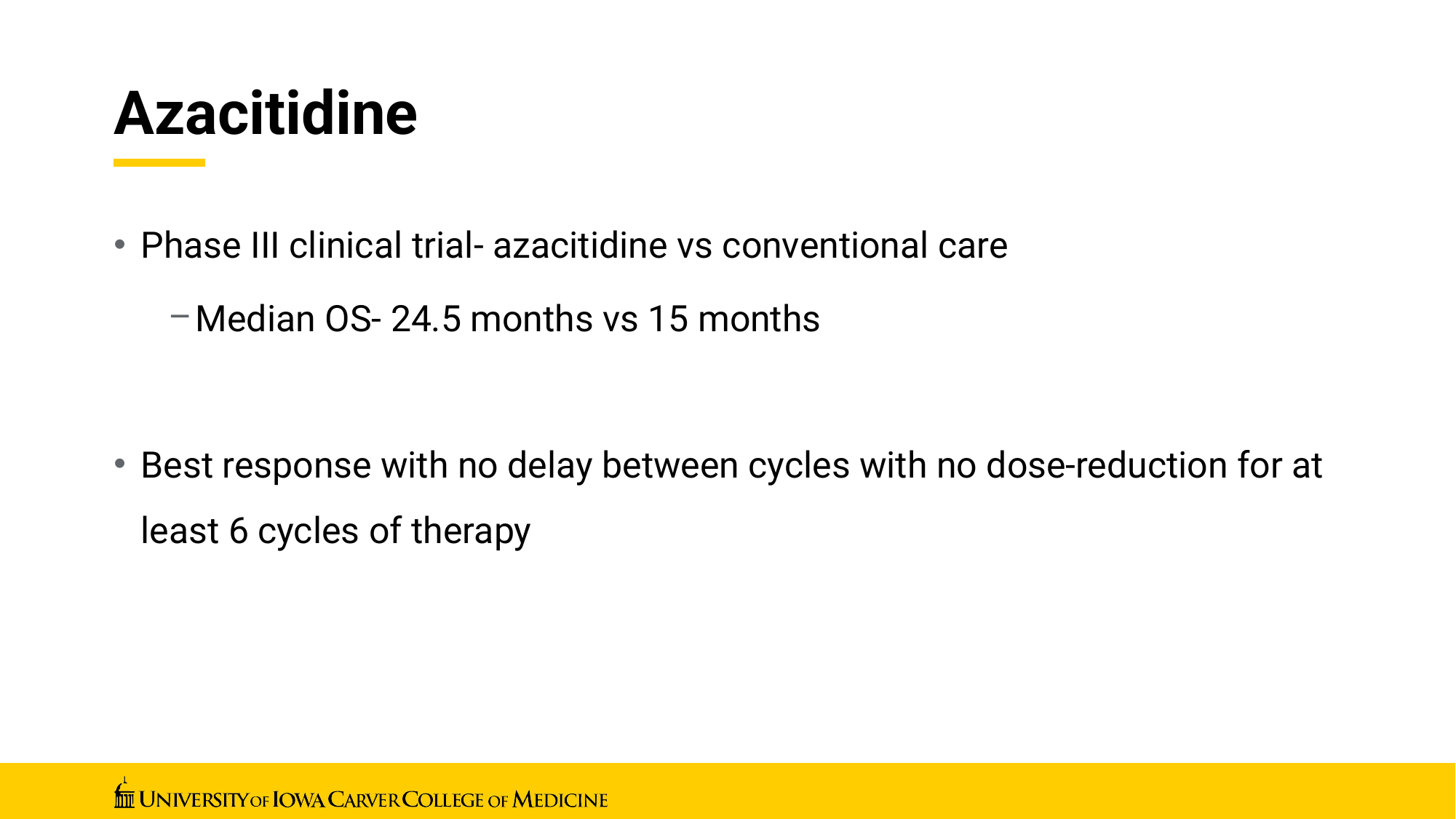

# Azacitidine
Phase III clinical trial- azacitidine vs conventional care
Median OS- 24.5 months vs 15 months
Best response with no delay between cycles with no dose-reduction for at least 6 cycles of therapy